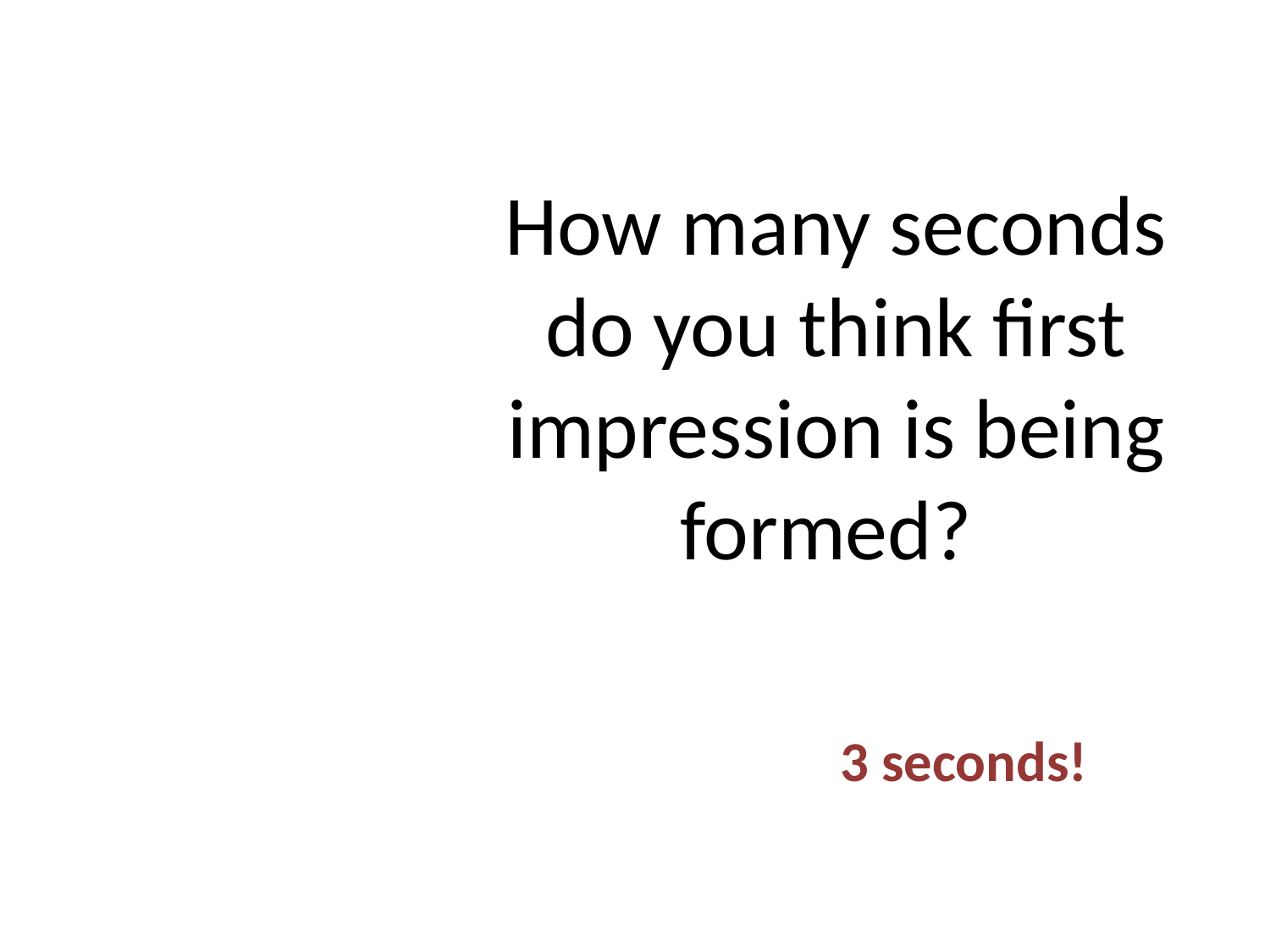

# How many seconds do you think first impression is being formed?
3 seconds!